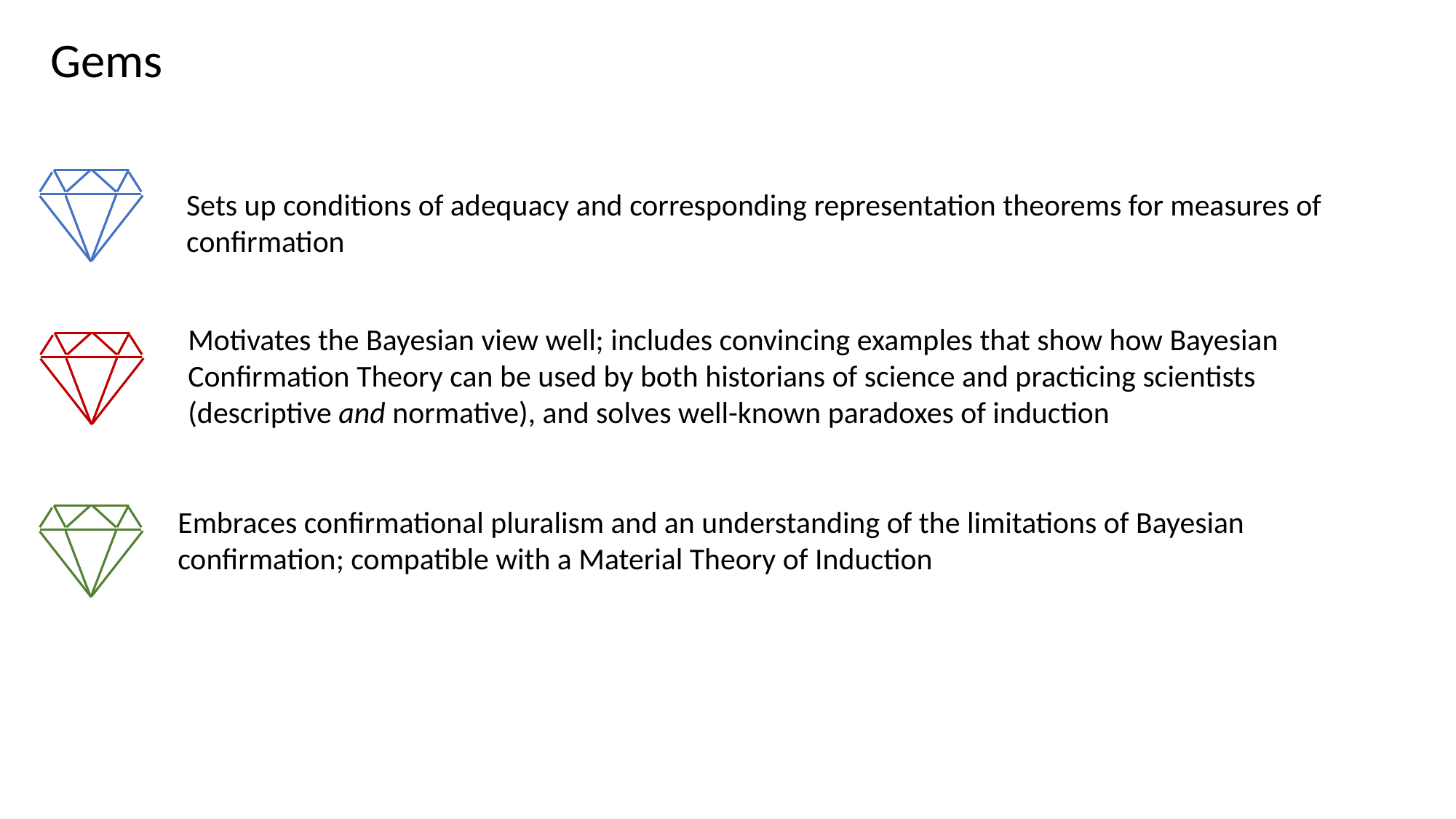

# Gems
Sets up conditions of adequacy and corresponding representation theorems for measures of confirmation
Motivates the Bayesian view well; includes convincing examples that show how Bayesian Confirmation Theory can be used by both historians of science and practicing scientists (descriptive and normative), and solves well-known paradoxes of induction
Embraces confirmational pluralism and an understanding of the limitations of Bayesian confirmation; compatible with a Material Theory of Induction